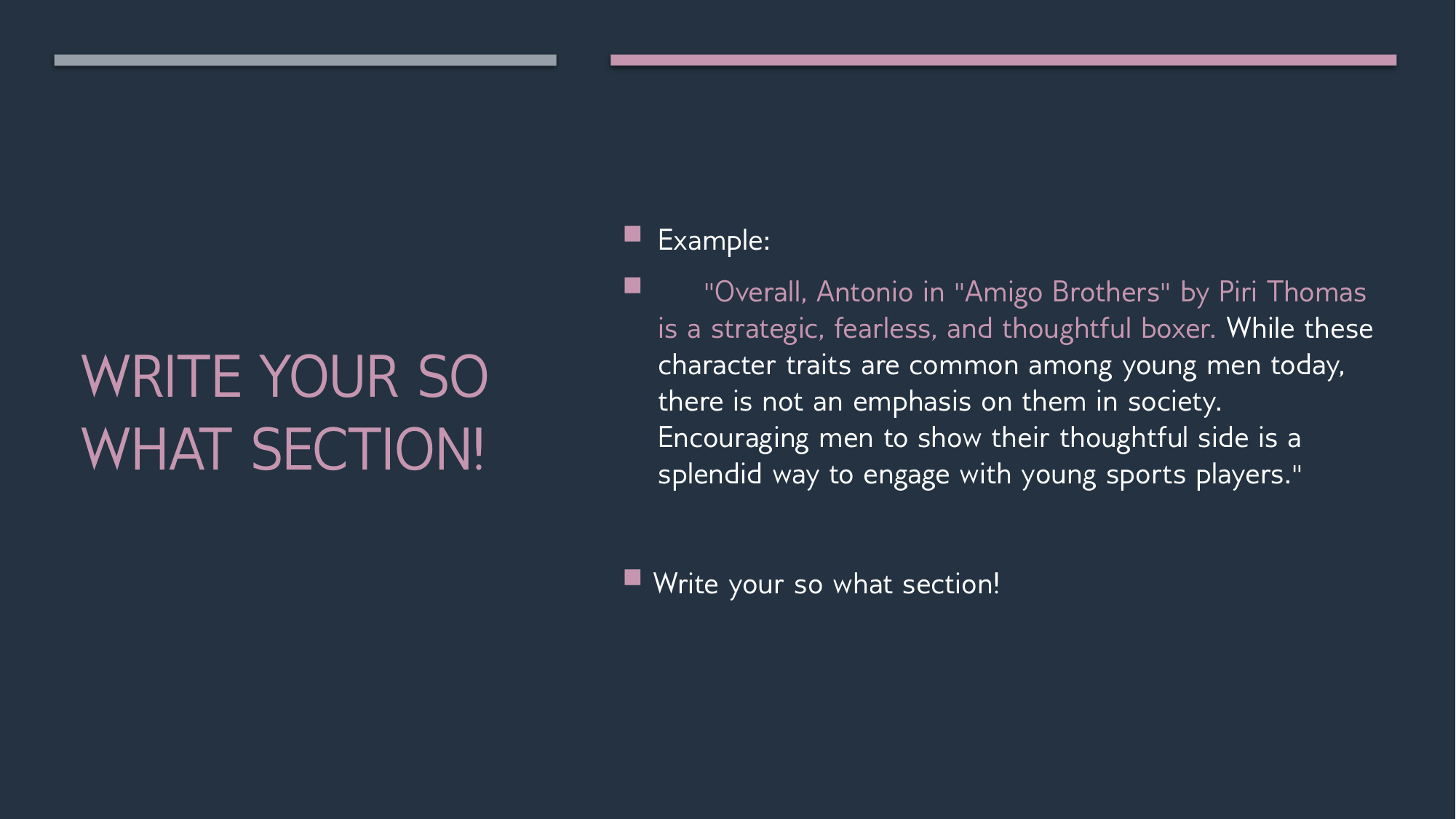

Example:
     "Overall, Antonio in "Amigo Brothers" by Piri Thomas is a strategic, fearless, and thoughtful boxer. While these character traits are common among young men today, there is not an emphasis on them in society. Encouraging men to show their thoughtful side is a splendid way to engage with young sports players."

Write your so what section!
# Write Your So What Section!